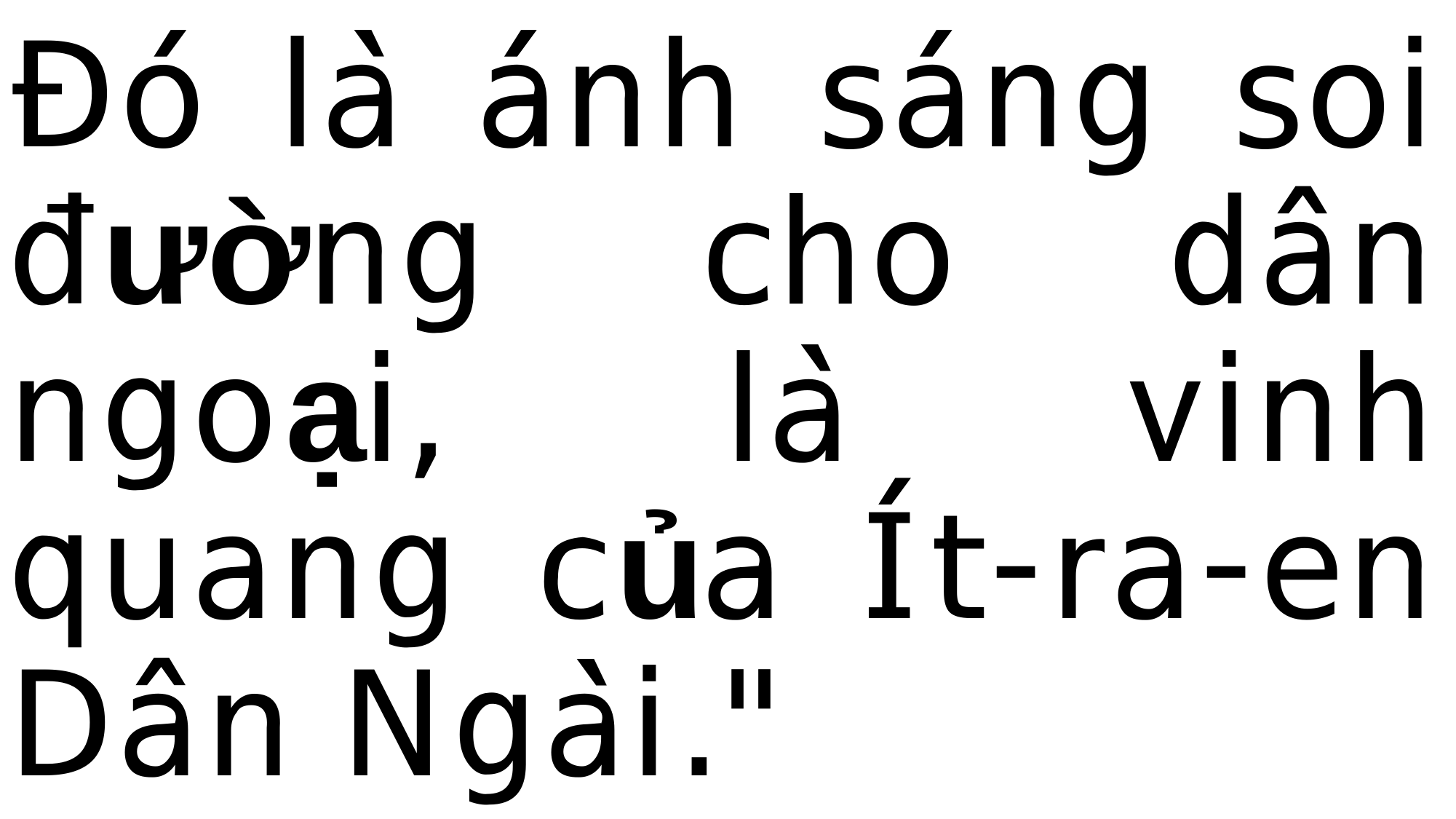

# Đó là ánh sáng soi đường cho dân ngoại, là vinh quang của Ít-ra-en Dân Ngài."